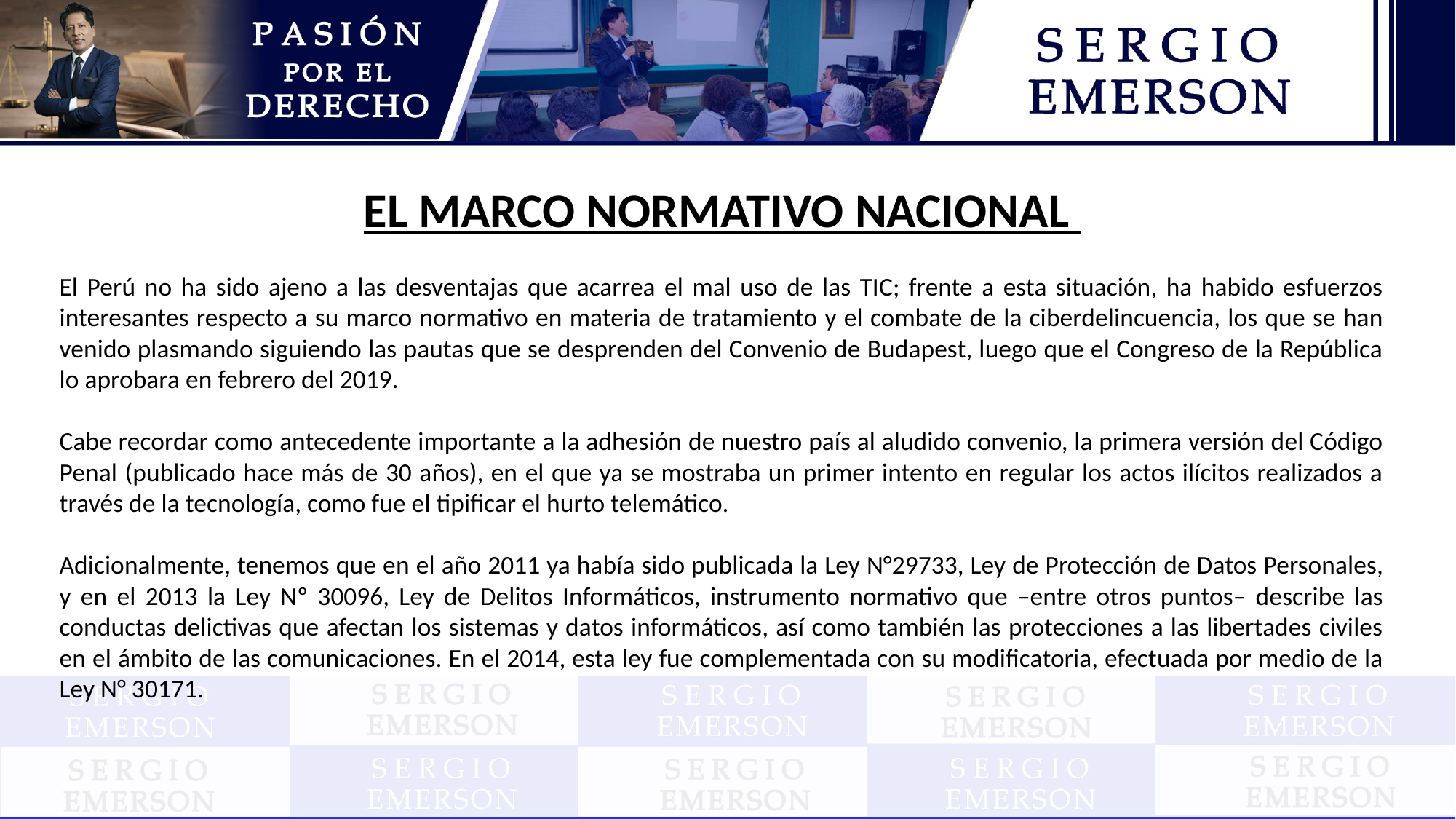

EL MARCO NORMATIVO NACIONAL

El Perú no ha sido ajeno a las desventajas que acarrea el mal uso de las TIC; frente a esta situación, ha habido esfuerzos interesantes respecto a su marco normativo en materia de tratamiento y el combate de la ciberdelincuencia, los que se han venido plasmando siguiendo las pautas que se desprenden del Convenio de Budapest, luego que el Congreso de la República lo aprobara en febrero del 2019.

Cabe recordar como antecedente importante a la adhesión de nuestro país al aludido convenio, la primera versión del Código Penal (publicado hace más de 30 años), en el que ya se mostraba un primer intento en regular los actos ilícitos realizados a través de la tecnología, como fue el tipificar el hurto telemático.

Adicionalmente, tenemos que en el año 2011 ya había sido publicada la Ley N°29733, Ley de Protección de Datos Personales, y en el 2013 la Ley Nº 30096, Ley de Delitos Informáticos, instrumento normativo que –entre otros puntos– describe las conductas delictivas que afectan los sistemas y datos informáticos, así como también las protecciones a las libertades civiles en el ámbito de las comunicaciones. En el 2014, esta ley fue complementada con su modificatoria, efectuada por medio de la Ley N° 30171.